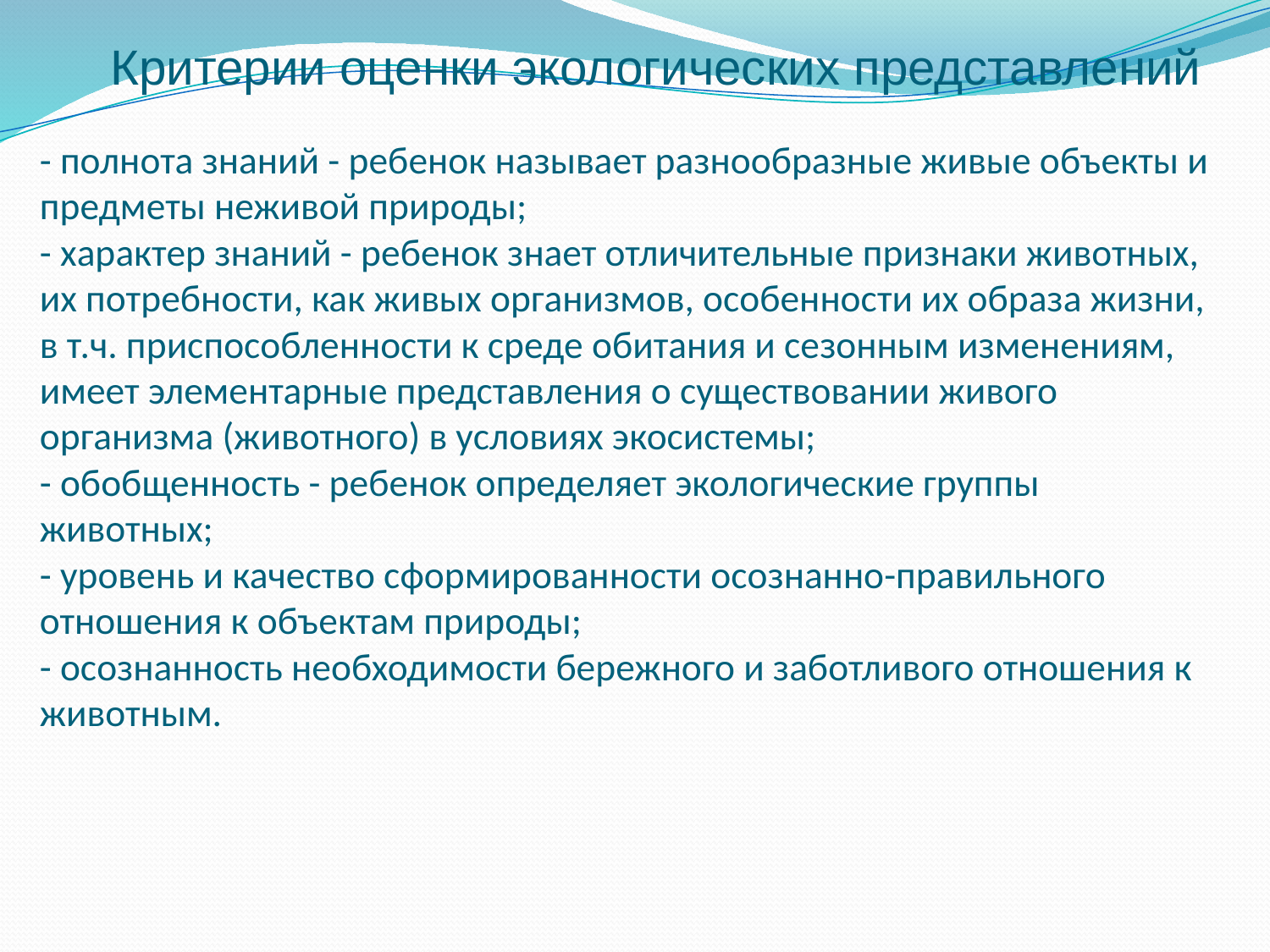

Критерии оценки экологических представлений
# - полнота знаний - ребенок называет разнообразные живые объекты и предметы неживой природы; - характер знаний - ребенок знает отличительные признаки животных, их потребности, как живых организмов, особенности их образа жизни, в т.ч. приспособленности к среде обитания и сезонным изменениям, имеет элементарные представления о существовании живого организма (животного) в условиях экосистемы; - обобщенность - ребенок определяет экологические группы животных; - уровень и качество сформированности осознанно-правильного отношения к объектам природы; - осознанность необходимости бережного и заботливого отношения к животным.